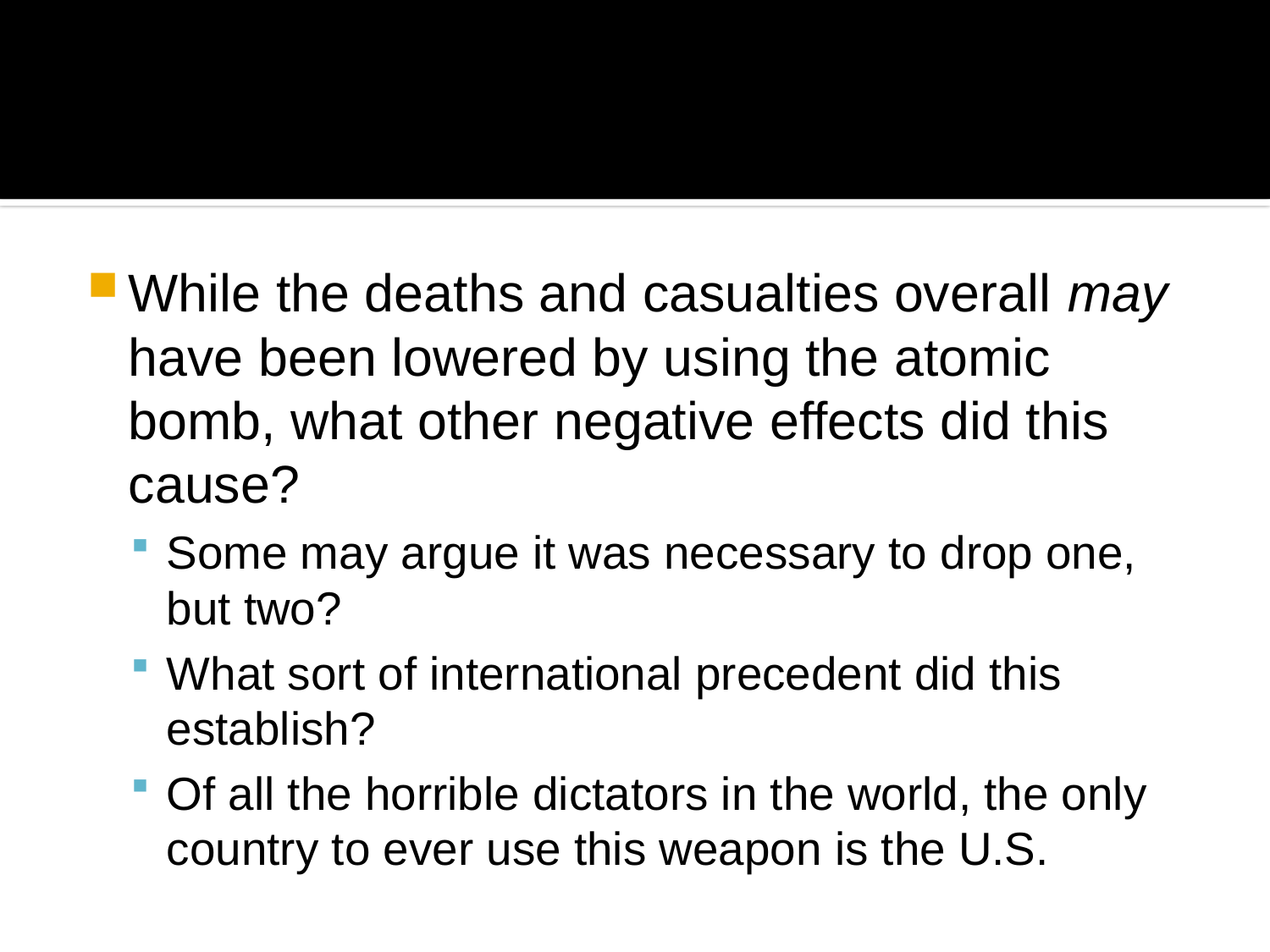

#
While the deaths and casualties overall may have been lowered by using the atomic bomb, what other negative effects did this cause?
Some may argue it was necessary to drop one, but two?
What sort of international precedent did this establish?
Of all the horrible dictators in the world, the only country to ever use this weapon is the U.S.